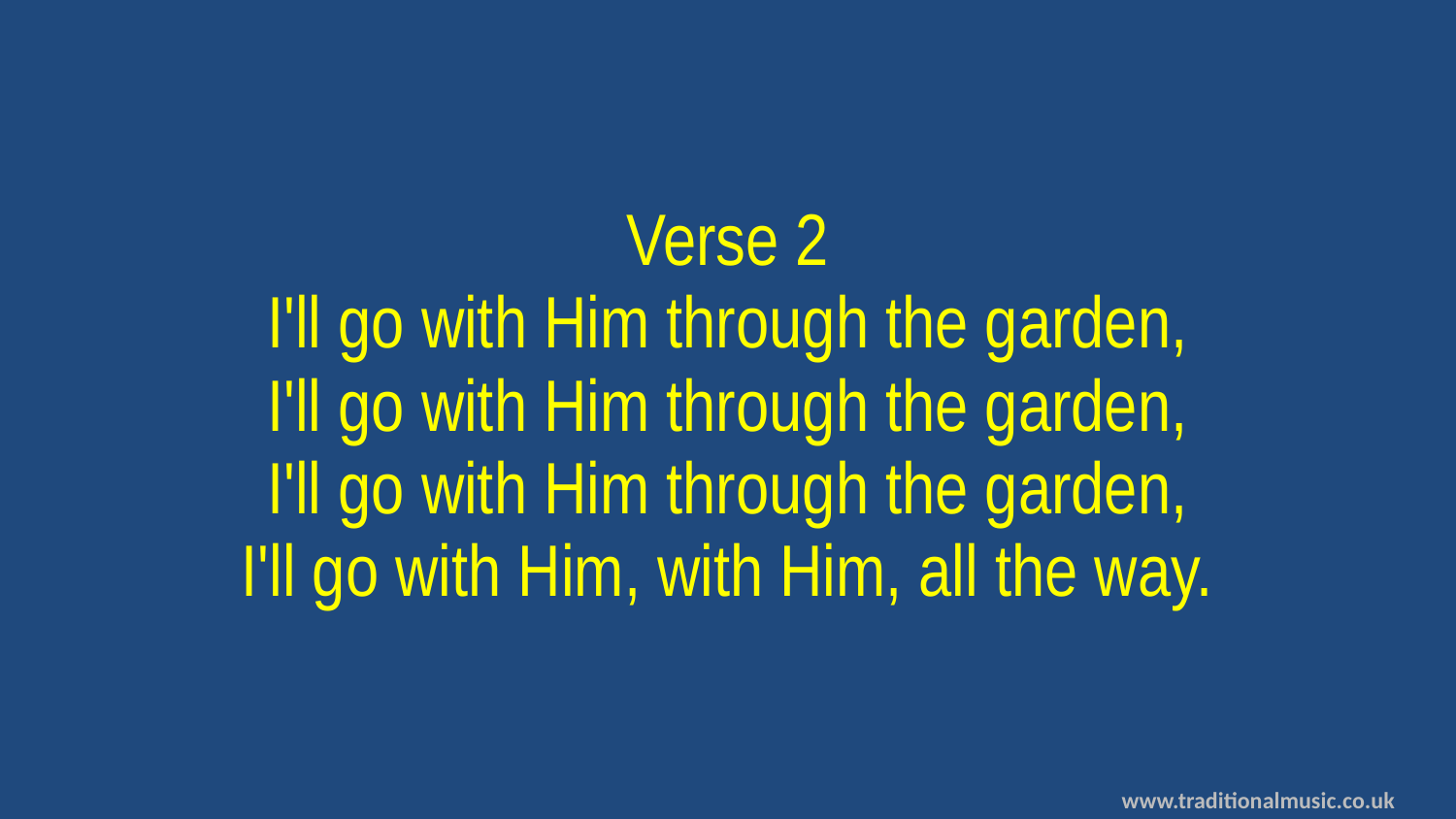

Verse 2
I'll go with Him through the garden,
I'll go with Him through the garden,
I'll go with Him through the garden,
I'll go with Him, with Him, all the way.